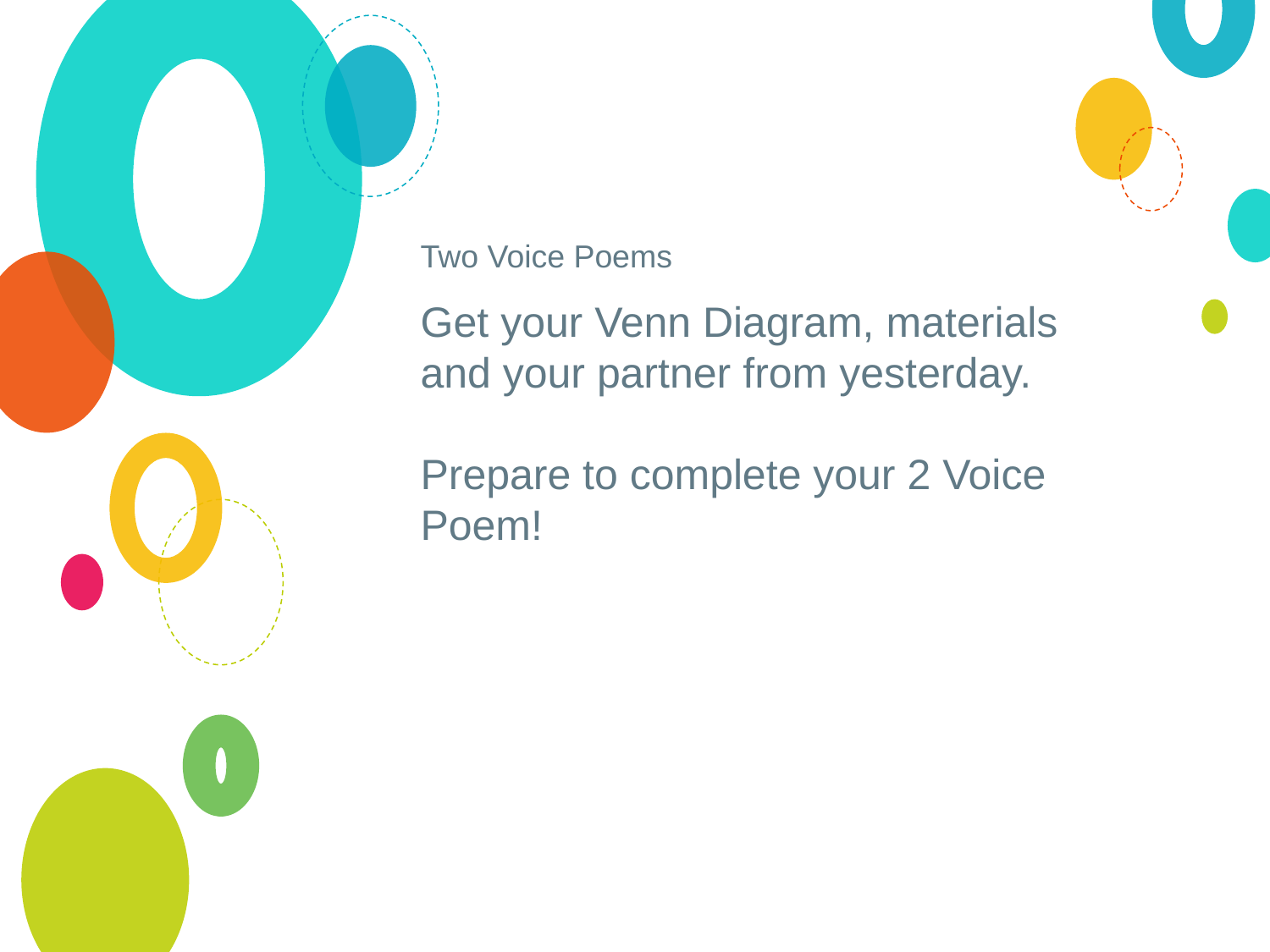

# Two Voice Poems
Get your Venn Diagram, materials and your partner from yesterday.

Prepare to complete your 2 Voice Poem!